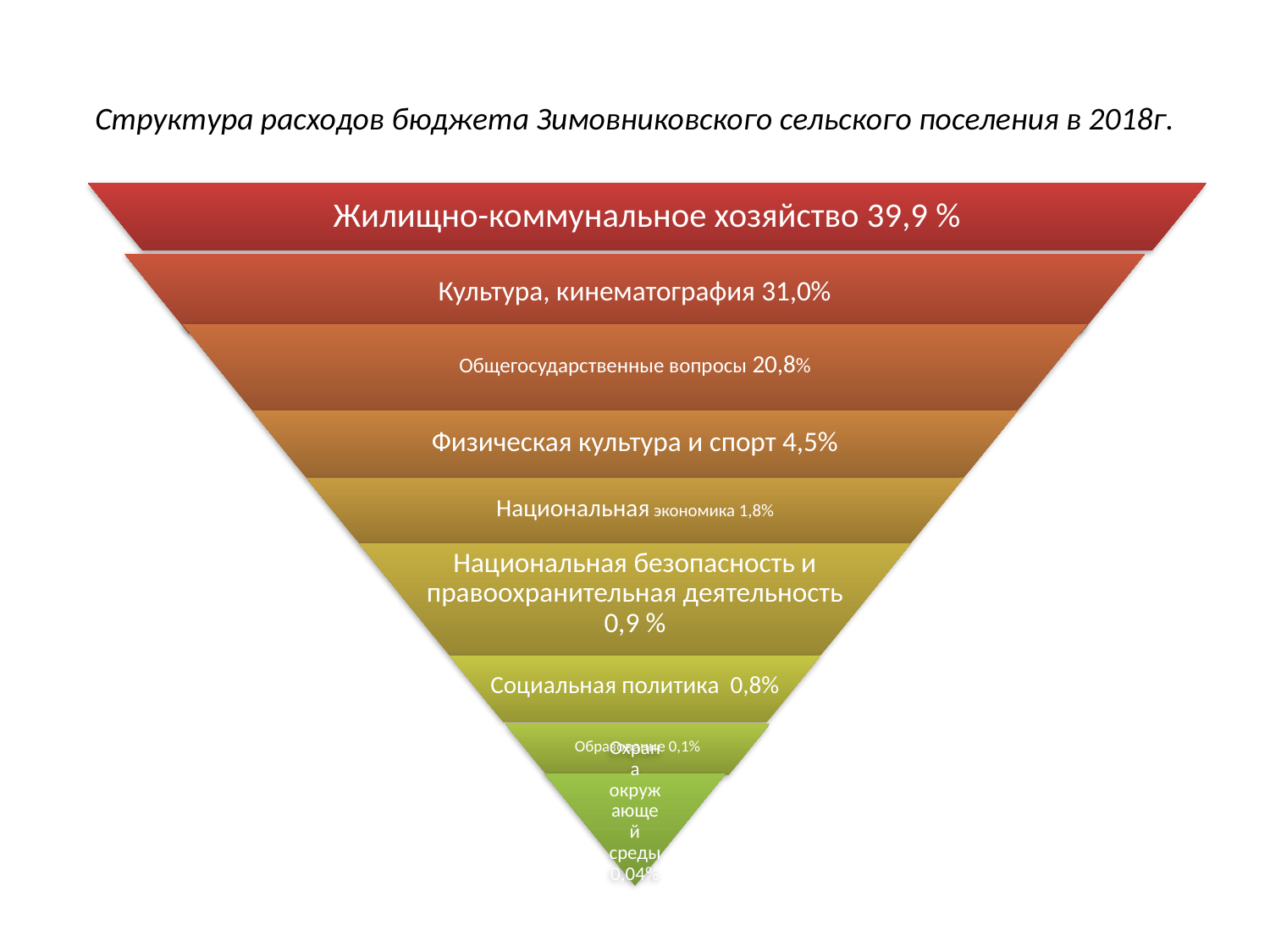

# Структура расходов бюджета Зимовниковского сельского поселения в 2018г.
Жилищно-коммунальное хозяйство 39,9 %
Культура, кинематография 31,0%
Общегосударственные вопросы 20,8%
Физическая культура и спорт 4,5%
Национальная экономика 1,8%
Национальная безопасность и правоохранительная деятельность 0,9 %
Социальная политика  0,8%
Образование 0,1%
Охрана окружающей среды 0,04%